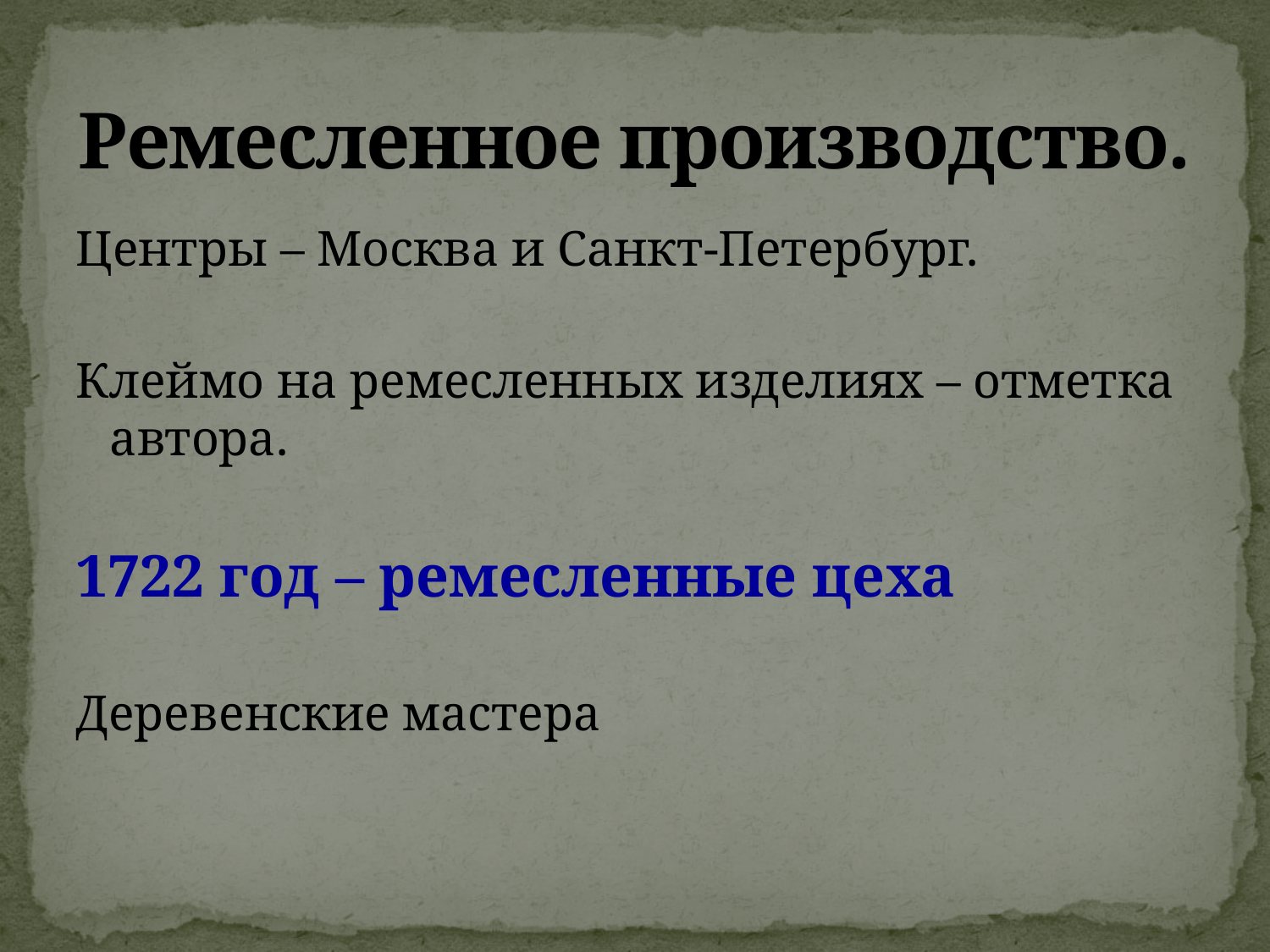

# Ремесленное производство.
Центры – Москва и Санкт-Петербург.

Клеймо на ремесленных изделиях – отметка автора.

1722 год – ремесленные цеха

Деревенские мастера